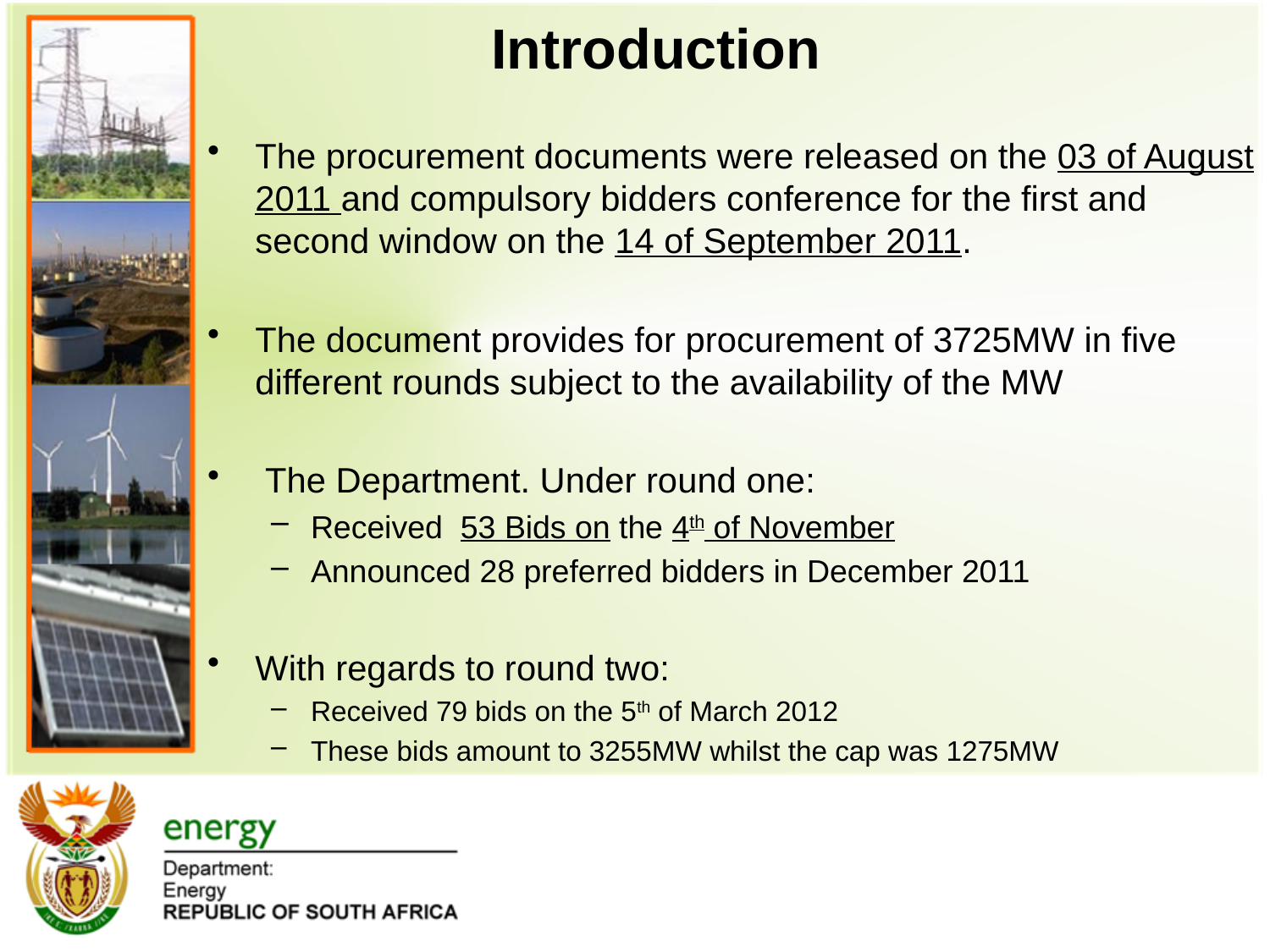

# Introduction

The procurement documents were released on the 03 of August 2011 and compulsory bidders conference for the first and second window on the 14 of September 2011.

The document provides for procurement of 3725MW in five different rounds subject to the availability of the MW

 The Department. Under round one:
Received  53 Bids on the 4th of November
Announced 28 preferred bidders in December 2011

With regards to round two:
Received 79 bids on the 5th of March 2012
These bids amount to 3255MW whilst the cap was 1275MW